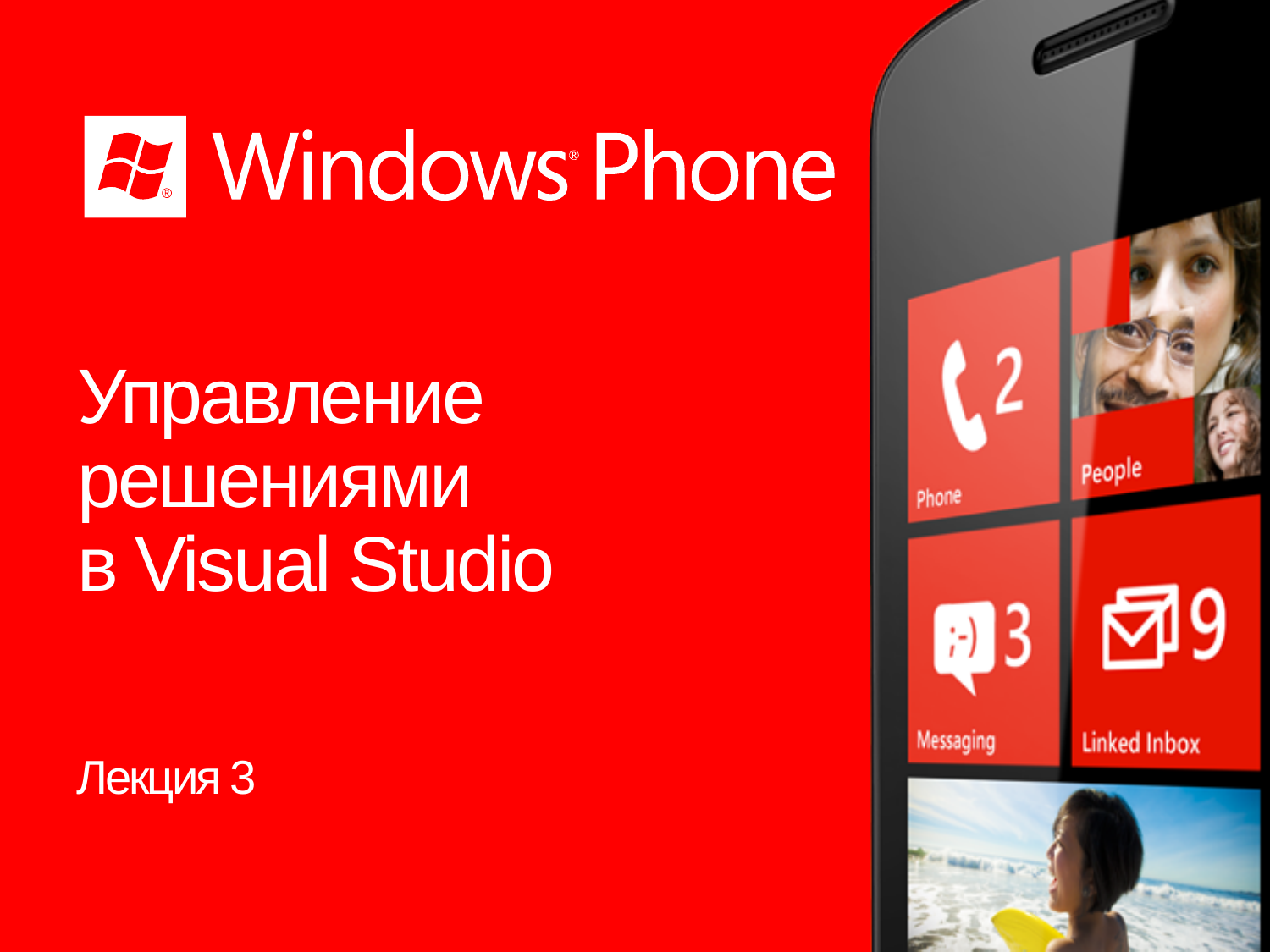

# Управление решениями в Visual Studio

Лекция 3